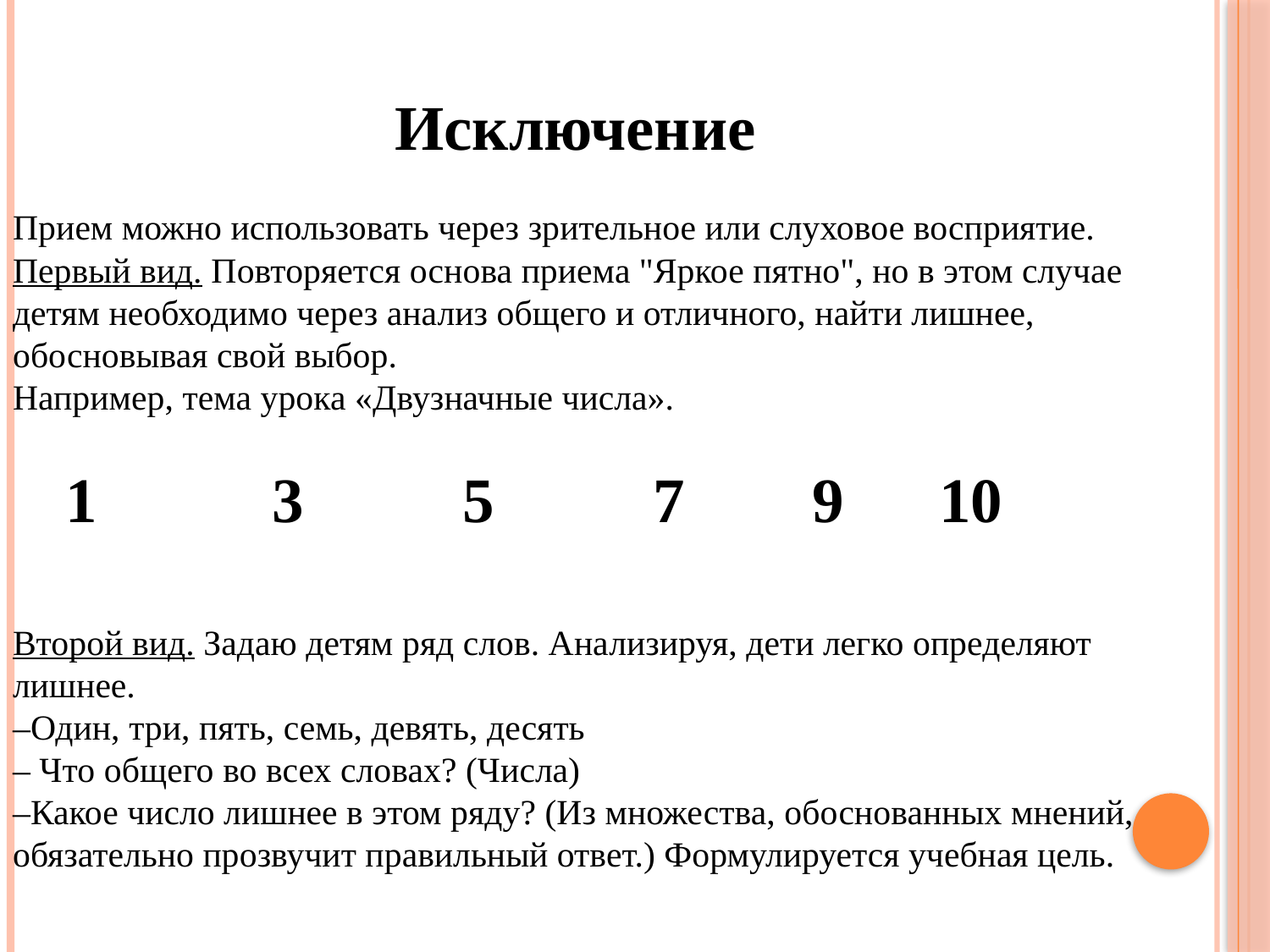

Исключение

Прием можно использовать через зрительное или слуховое восприятие.
Первый вид. Повторяется основа приема "Яркое пятно", но в этом случае детям необходимо через анализ общего и отличного, найти лишнее, обосновывая свой выбор.
Например, тема урока «Двузначные числа».

      1           3          5          7        9      10

Второй вид. Задаю детям ряд слов. Анализируя, дети легко определяют лишнее.
–Один, три, пять, семь, девять, десять
– Что общего во всех словах? (Числа)
–Какое число лишнее в этом ряду? (Из множества, обоснованных мнений, обязательно прозвучит правильный ответ.) Формулируется учебная цель.